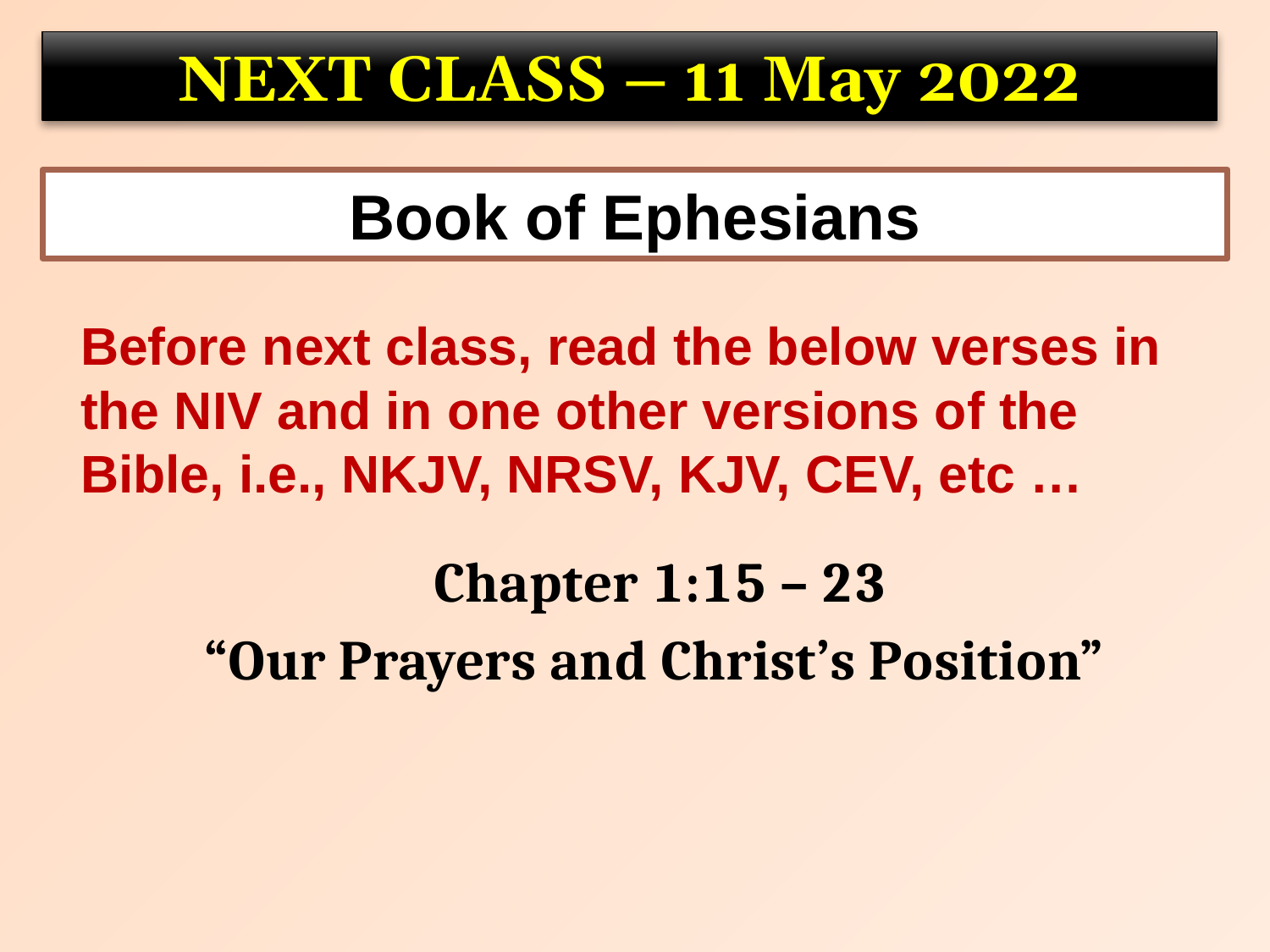

NEXT CLASS – 11 May 2022
Book of Ephesians
	Before next class, read the below verses in the NIV and in one other versions of the Bible, i.e., NKJV, NRSV, KJV, CEV, etc …
Chapter 1:15 – 23
“Our Prayers and Christ’s Position”